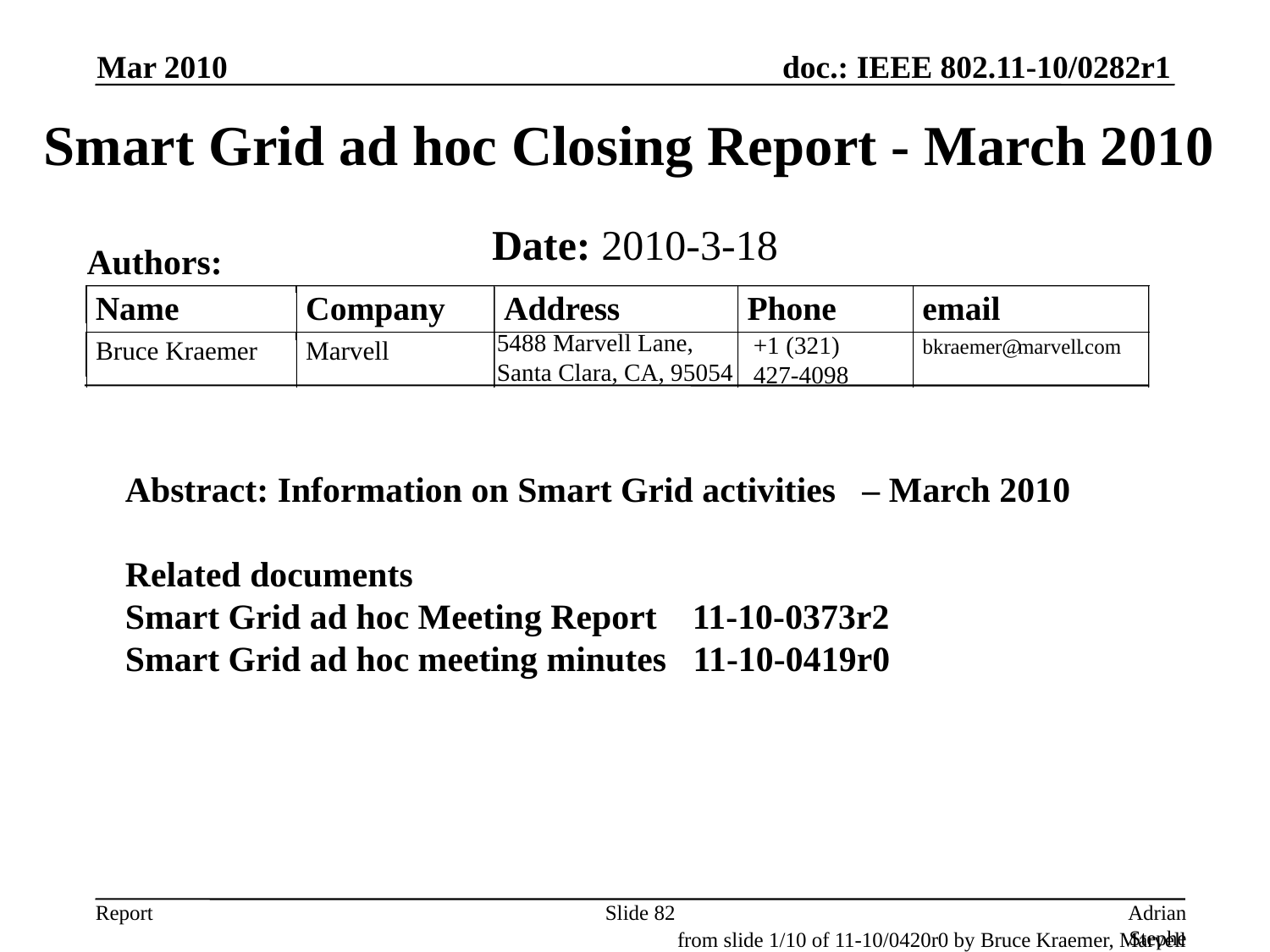

Mar 2010
# Smart Grid ad hoc Closing Report - March 2010
Date: 2010-3-18
Authors:

Name

Company

Address

Phone

email

5488 Marvell Lane,
Santa Clara, CA, 95054
+1 (321)
427-4098

bkraemer@
marvell
.com

Bruce Kraemer

Marvell

Abstract: Information on Smart Grid activities   – March 2010

Related documents
Smart Grid ad hoc Meeting Report    11-10-0373r2
Smart Grid ad hoc meeting minutes   11-10-0419r0
Slide 82
Adrian Stephens, Intel Corporation
from slide 1/10 of 11-10/0420r0 by Bruce Kraemer, Marvell